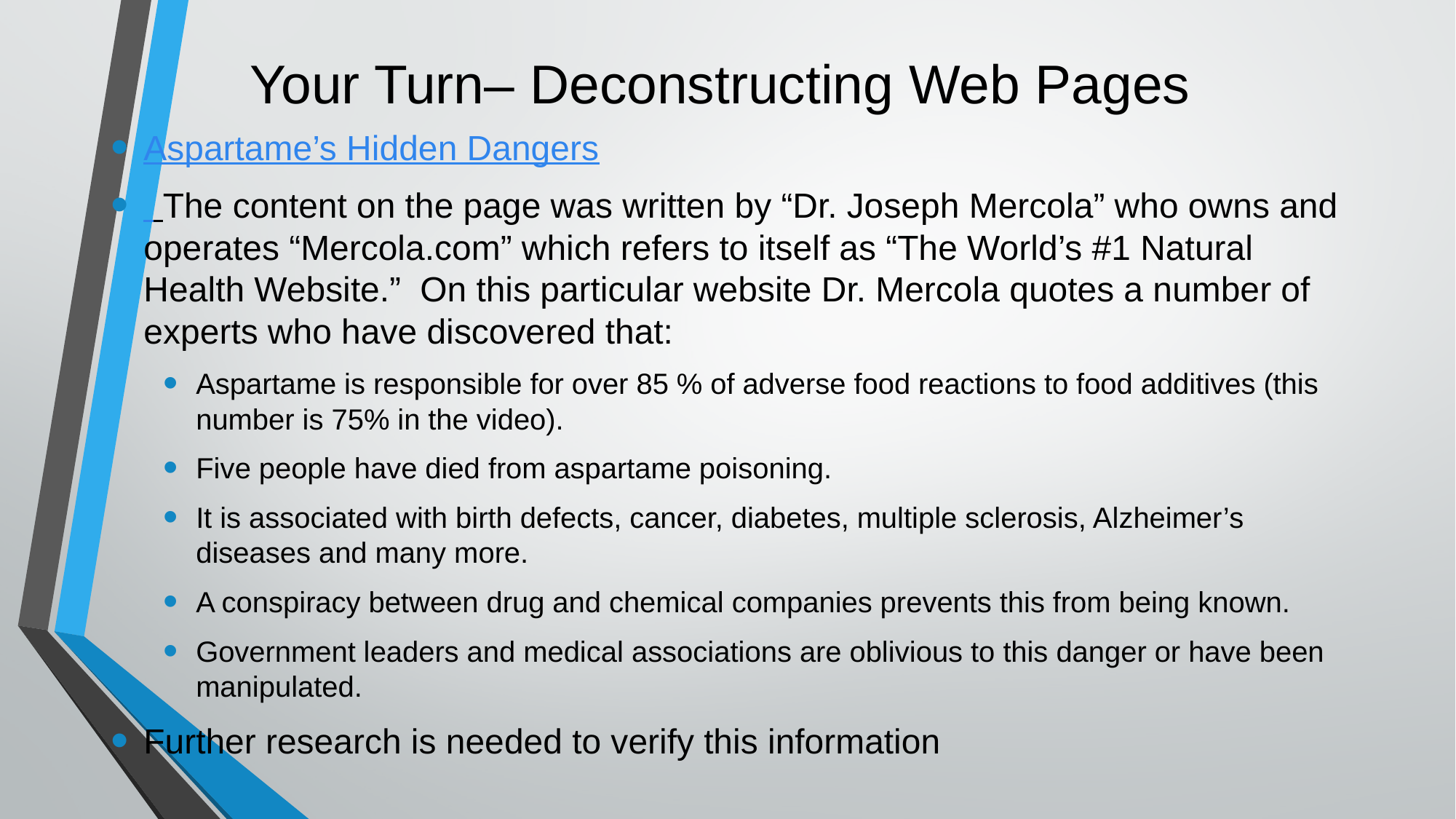

# Your Turn– Deconstructing Web Pages
Aspartame’s Hidden Dangers
  The content on the page was written by “Dr. Joseph Mercola” who owns and operates “Mercola.com” which refers to itself as “The World’s #1 Natural Health Website.”  On this particular website Dr. Mercola quotes a number of experts who have discovered that:
Aspartame is responsible for over 85 % of adverse food reactions to food additives (this number is 75% in the video).
Five people have died from aspartame poisoning.
It is associated with birth defects, cancer, diabetes, multiple sclerosis, Alzheimer’s diseases and many more.
A conspiracy between drug and chemical companies prevents this from being known.
Government leaders and medical associations are oblivious to this danger or have been manipulated.
Further research is needed to verify this information